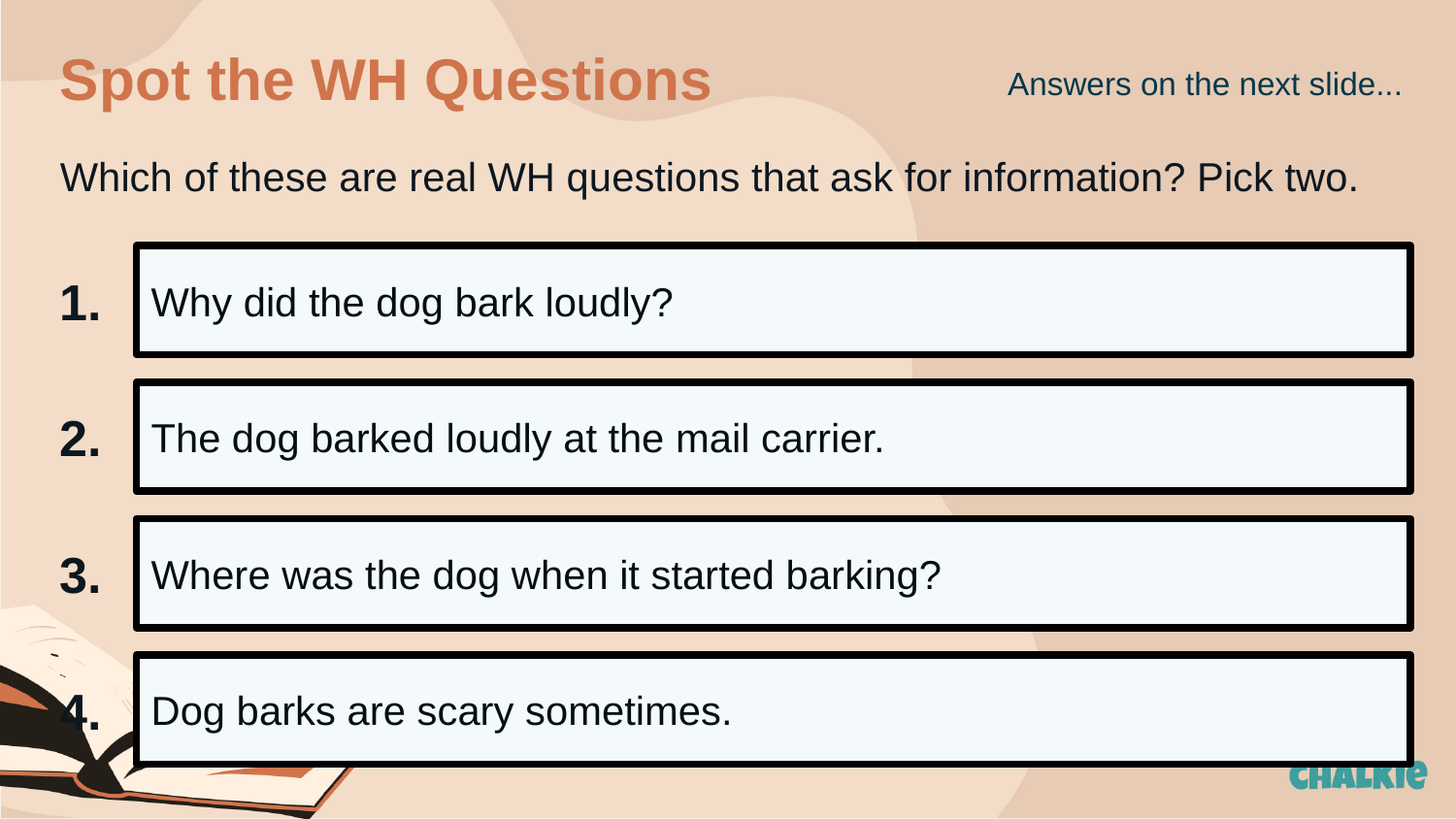

Spot the WH Questions
Answers on the next slide...
Which of these are real WH questions that ask for information? Pick two.
1.
Why did the dog bark loudly?
2.
The dog barked loudly at the mail carrier.
3.
Where was the dog when it started barking?
4.
Dog barks are scary sometimes.